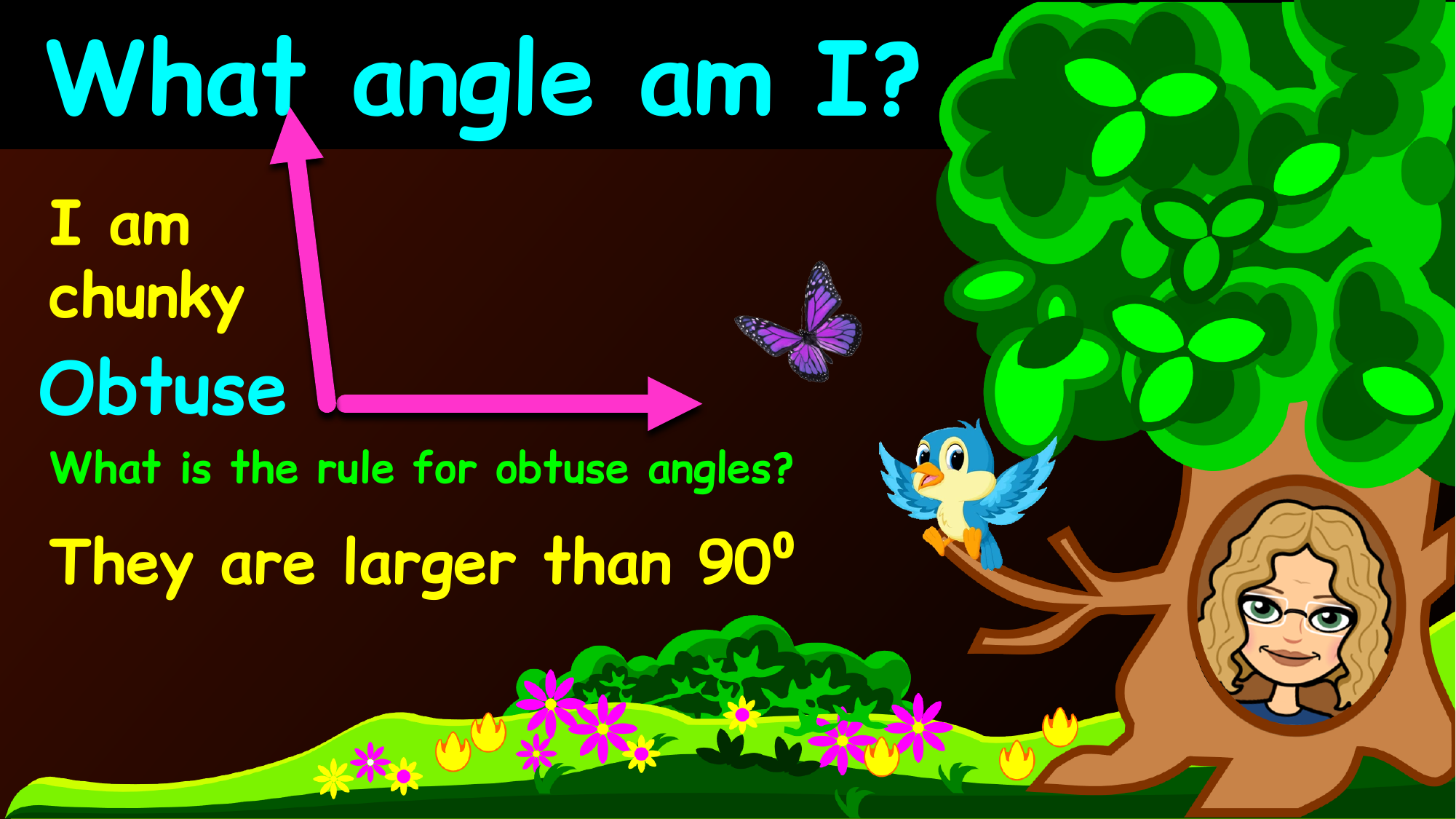

What angle am I?
I am
chunky
Obtuse
What is the rule for obtuse angles?
They are larger than 90⁰